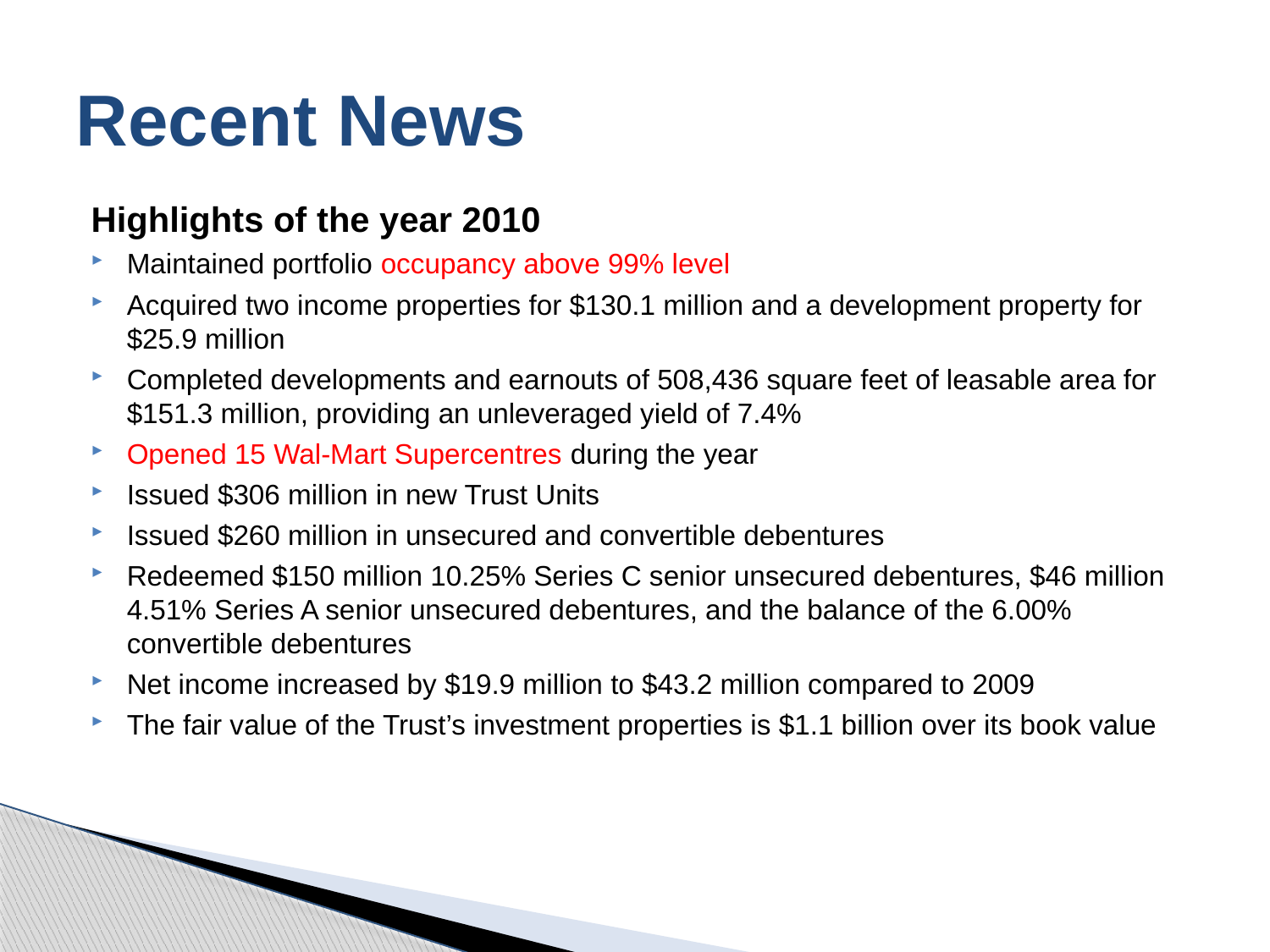

# Recent News
Highlights of the year 2010
Maintained portfolio occupancy above 99% level
Acquired two income properties for $130.1 million and a development property for $25.9 million
Completed developments and earnouts of 508,436 square feet of leasable area for $151.3 million, providing an unleveraged yield of 7.4%
Opened 15 Wal-Mart Supercentres during the year
Issued $306 million in new Trust Units
Issued $260 million in unsecured and convertible debentures
Redeemed $150 million 10.25% Series C senior unsecured debentures, $46 million 4.51% Series A senior unsecured debentures, and the balance of the 6.00% convertible debentures
Net income increased by $19.9 million to $43.2 million compared to 2009
The fair value of the Trust’s investment properties is $1.1 billion over its book value